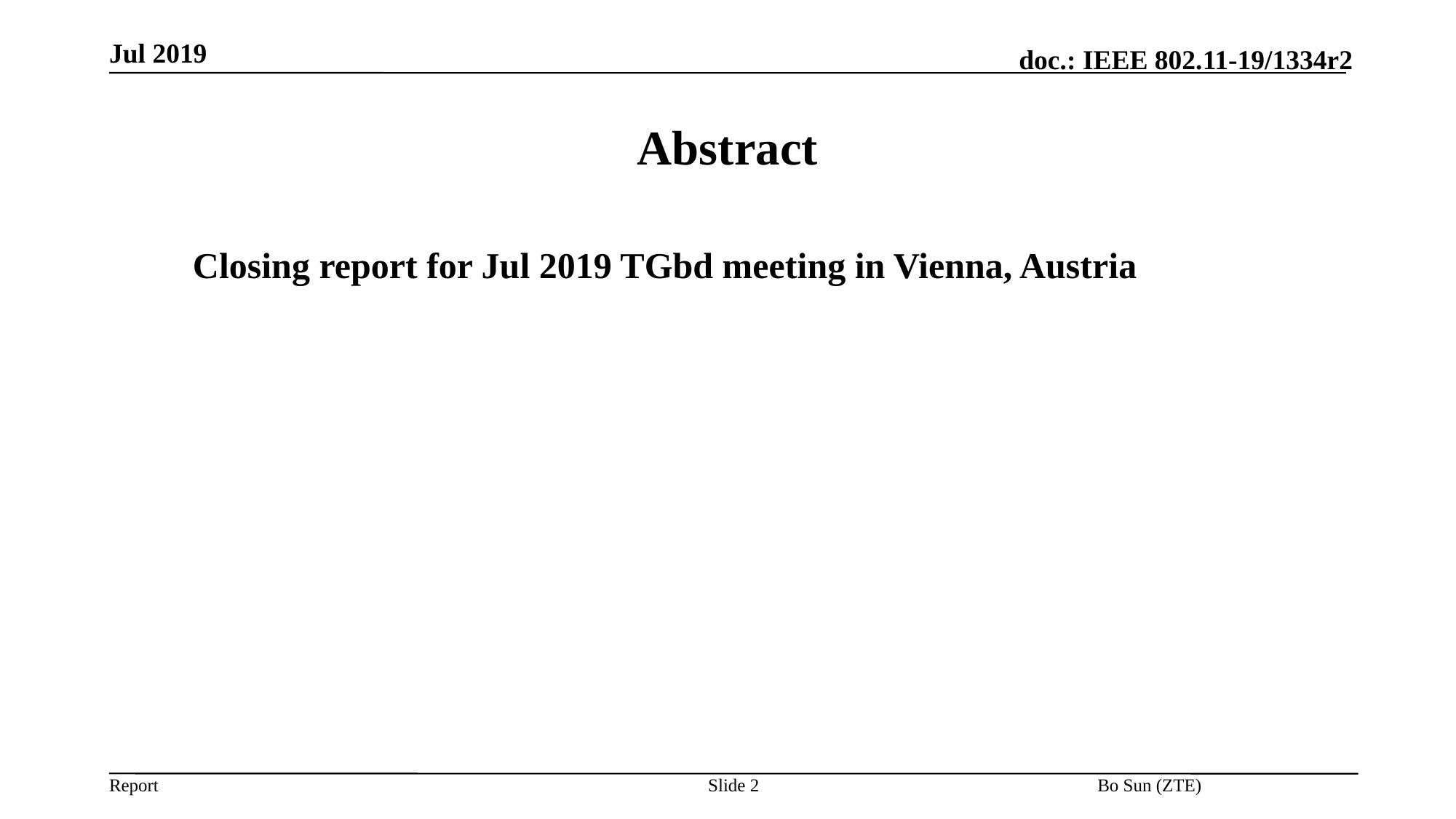

Jul 2019
# Abstract
Closing report for Jul 2019 TGbd meeting in Vienna, Austria
Slide 2
Bo Sun (ZTE)